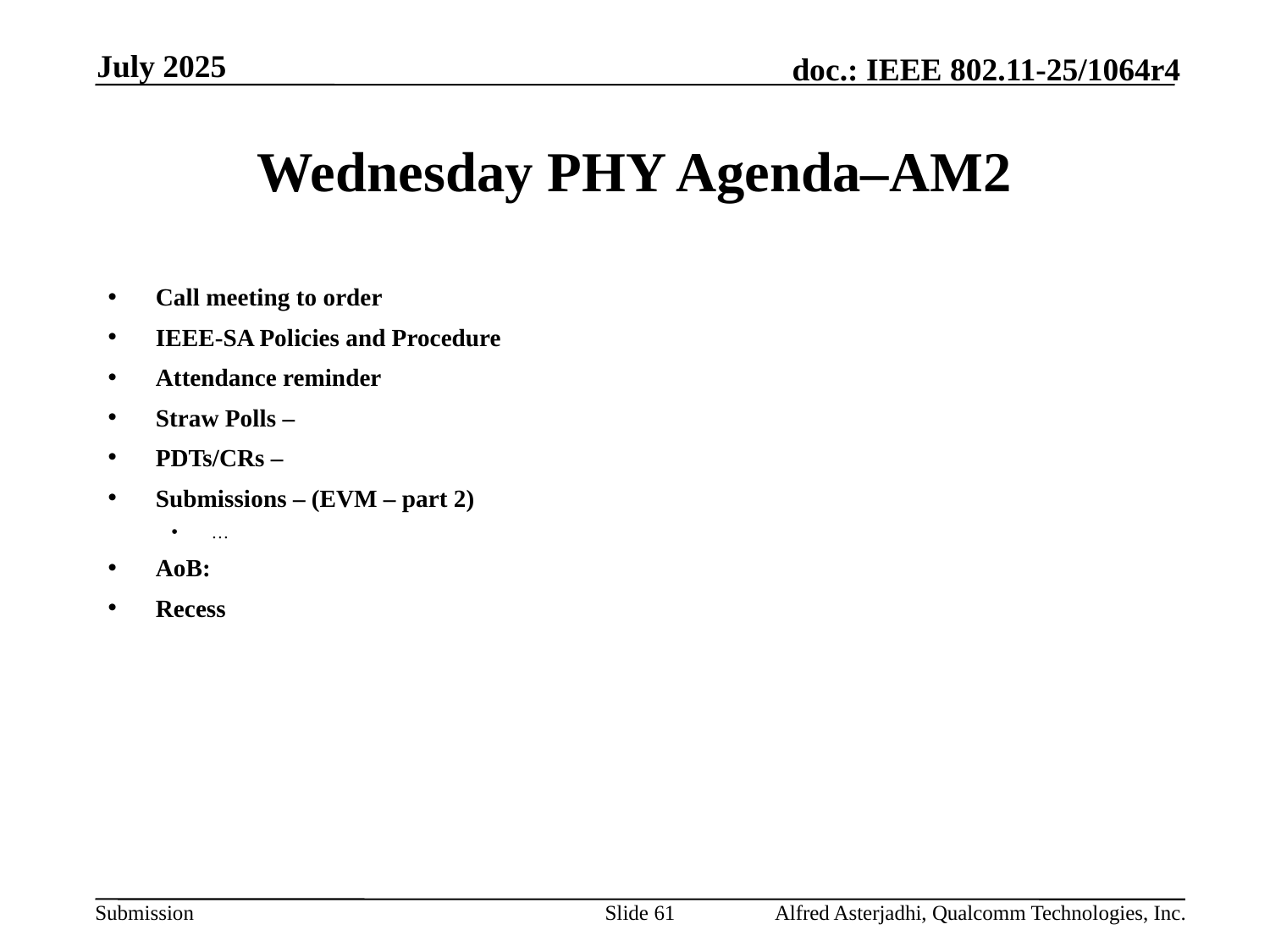

July 2025
# Wednesday PHY Agenda–AM2
Call meeting to order
IEEE-SA Policies and Procedure
Attendance reminder
Straw Polls –
PDTs/CRs –
Submissions – (EVM – part 2)
…
AoB:
Recess
Slide 61
Alfred Asterjadhi, Qualcomm Technologies, Inc.